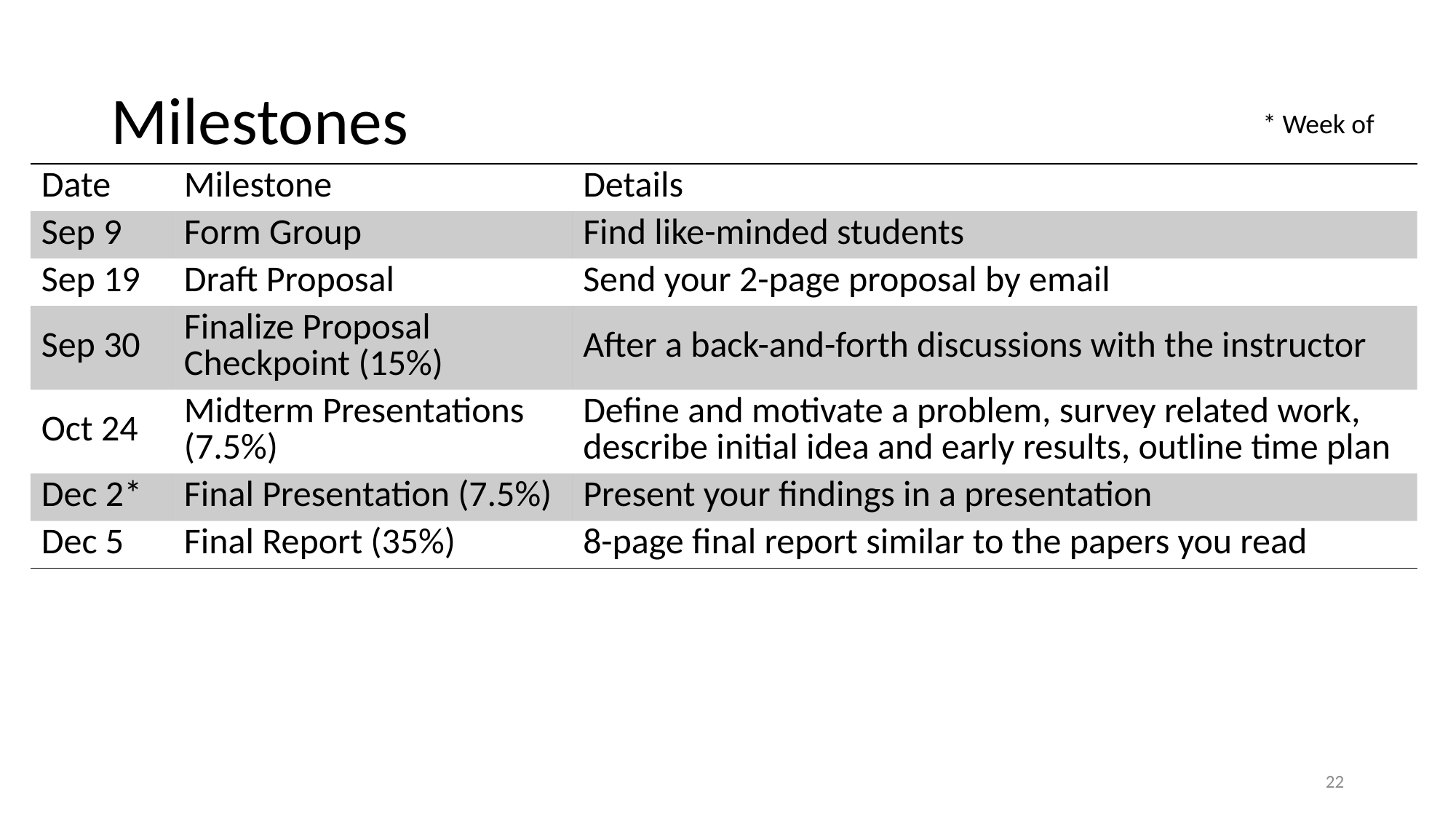

# Milestones
* Week of
| Date | Milestone | Details |
| --- | --- | --- |
| Sep 9 | Form Group | Find like-minded students |
| Sep 19 | Draft Proposal | Send your 2-page proposal by email |
| Sep 30 | Finalize Proposal Checkpoint (15%) | After a back-and-forth discussions with the instructor |
| Oct 24 | Midterm Presentations (7.5%) | Define and motivate a problem, survey related work, describe initial idea and early results, outline time plan |
| Dec 2\* | Final Presentation (7.5%) | Present your findings in a presentation |
| Dec 5 | Final Report (35%) | 8-page final report similar to the papers you read |
22